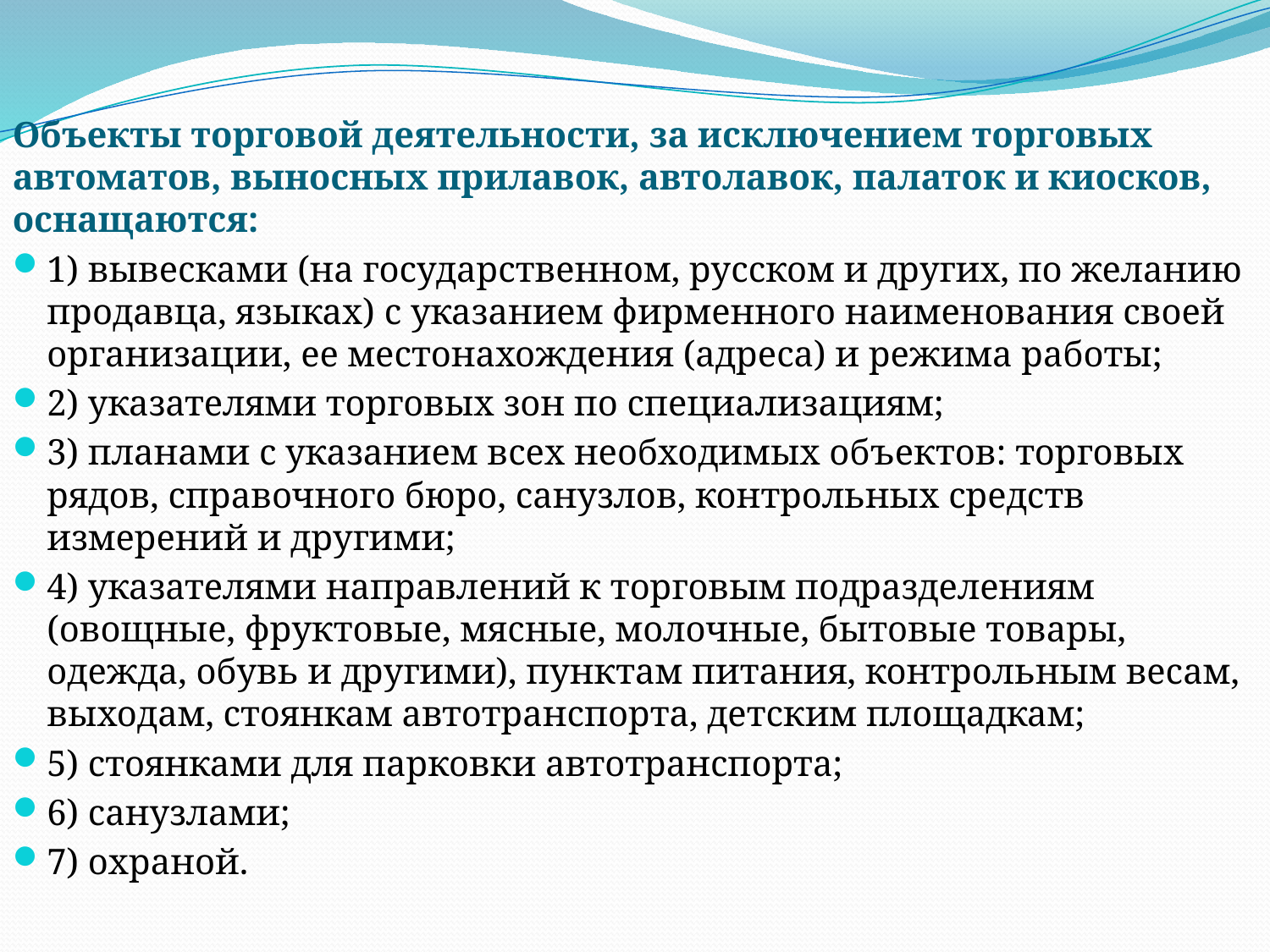

Объекты торговой деятельности, за исключением торговых автоматов, выносных прилавок, автолавок, палаток и киосков, оснащаются:
1) вывесками (на государственном, русском и других, по желанию продавца, языках) с указанием фирменного наименования своей организации, ее местонахождения (адреса) и режима работы;
2) указателями торговых зон по специализациям;
3) планами с указанием всех необходимых объектов: торговых рядов, справочного бюро, санузлов, контрольных средств измерений и другими;
4) указателями направлений к торговым подразделениям (овощные, фруктовые, мясные, молочные, бытовые товары, одежда, обувь и другими), пунктам питания, контрольным весам, выходам, стоянкам автотранспорта, детским площадкам;
5) стоянками для парковки автотранспорта;
6) санузлами;
7) охраной.